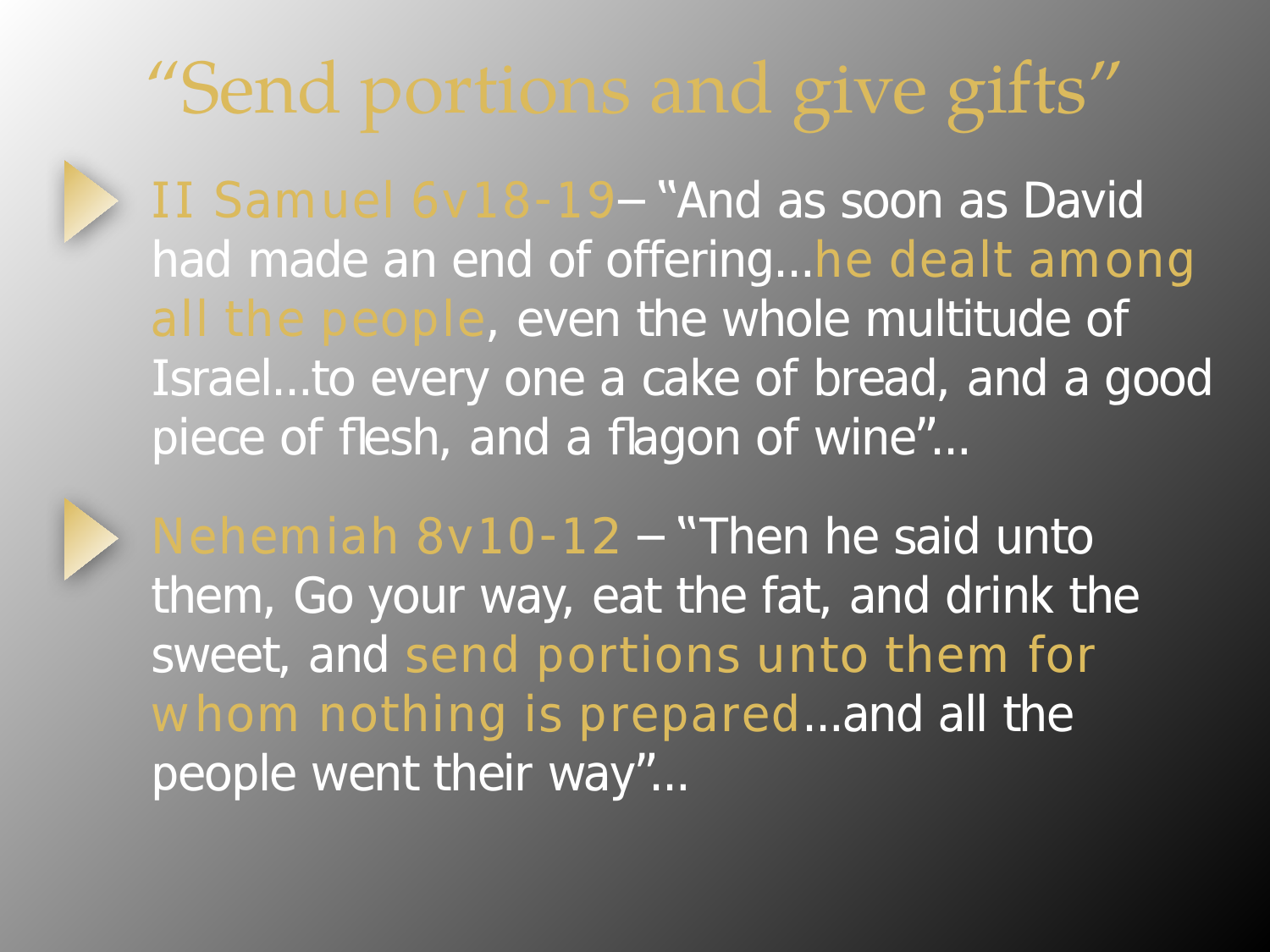

# “Send portions and give gifts”
II Samuel 6v18-19– “And as soon as David had made an end of offering…he dealt among all the people, even the whole multitude of Israel…to every one a cake of bread, and a good piece of flesh, and a flagon of wine”…

Nehemiah 8v10-12 – “Then he said unto them, Go your way, eat the fat, and drink the sweet, and send portions unto them for whom nothing is prepared…and all the people went their way”…